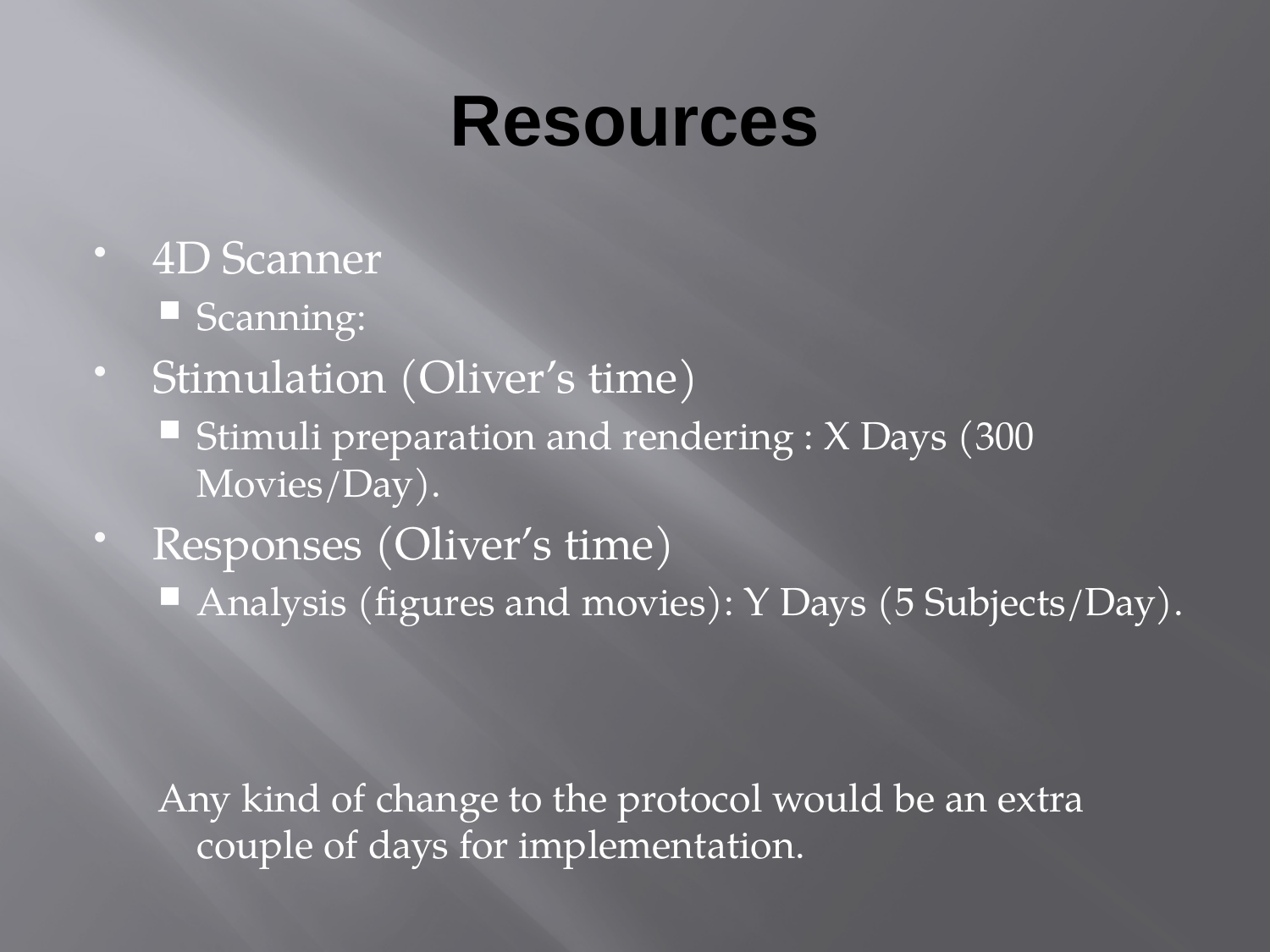

# Resources
4D Scanner
Scanning:
Stimulation (Oliver’s time)
Stimuli preparation and rendering : X Days (300 Movies/Day).
Responses (Oliver’s time)
Analysis (figures and movies): Y Days (5 Subjects/Day).

Any kind of change to the protocol would be an extra couple of days for implementation.